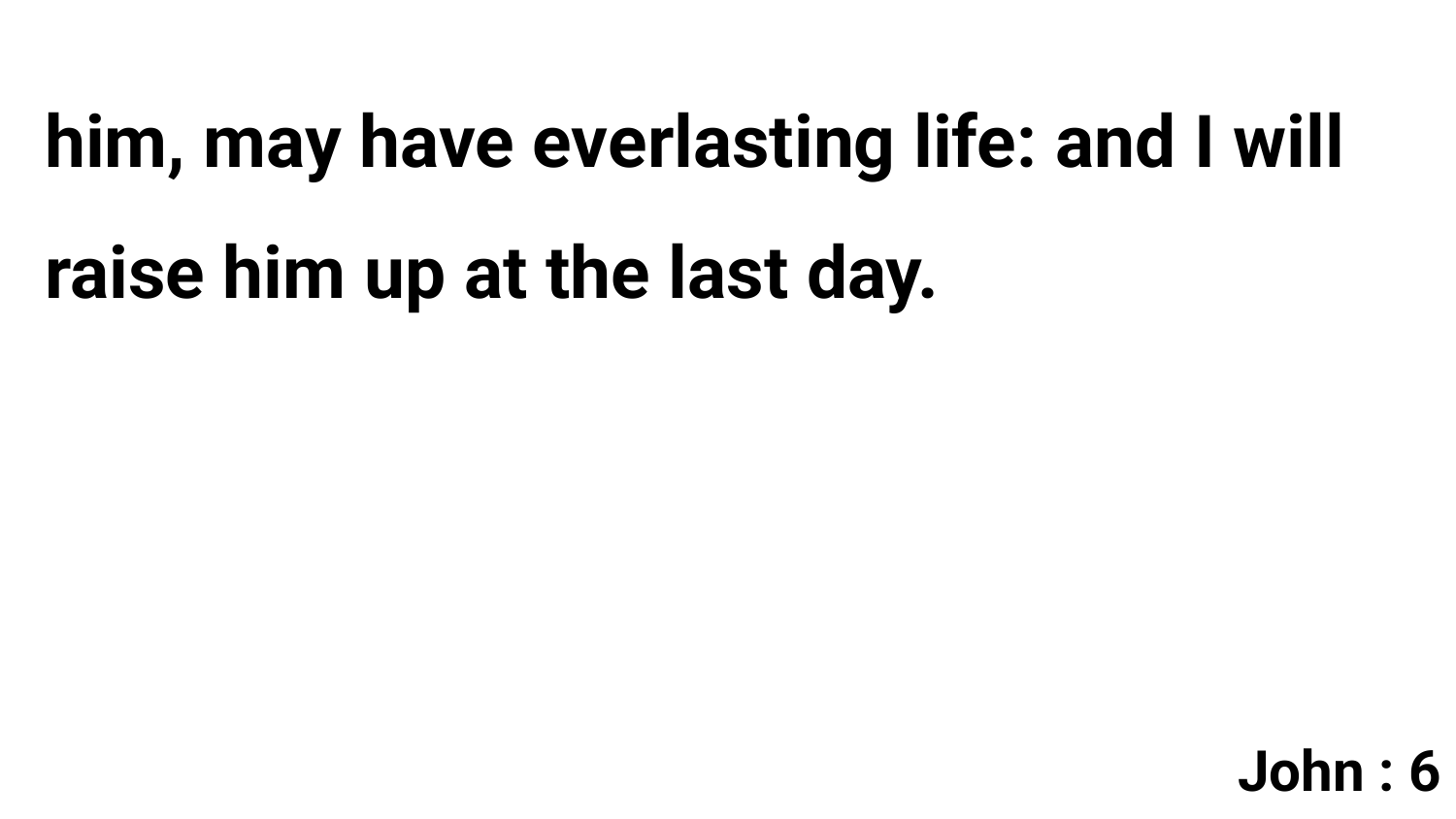

him, may have everlasting life: and I will raise him up at the last day.
John : 6